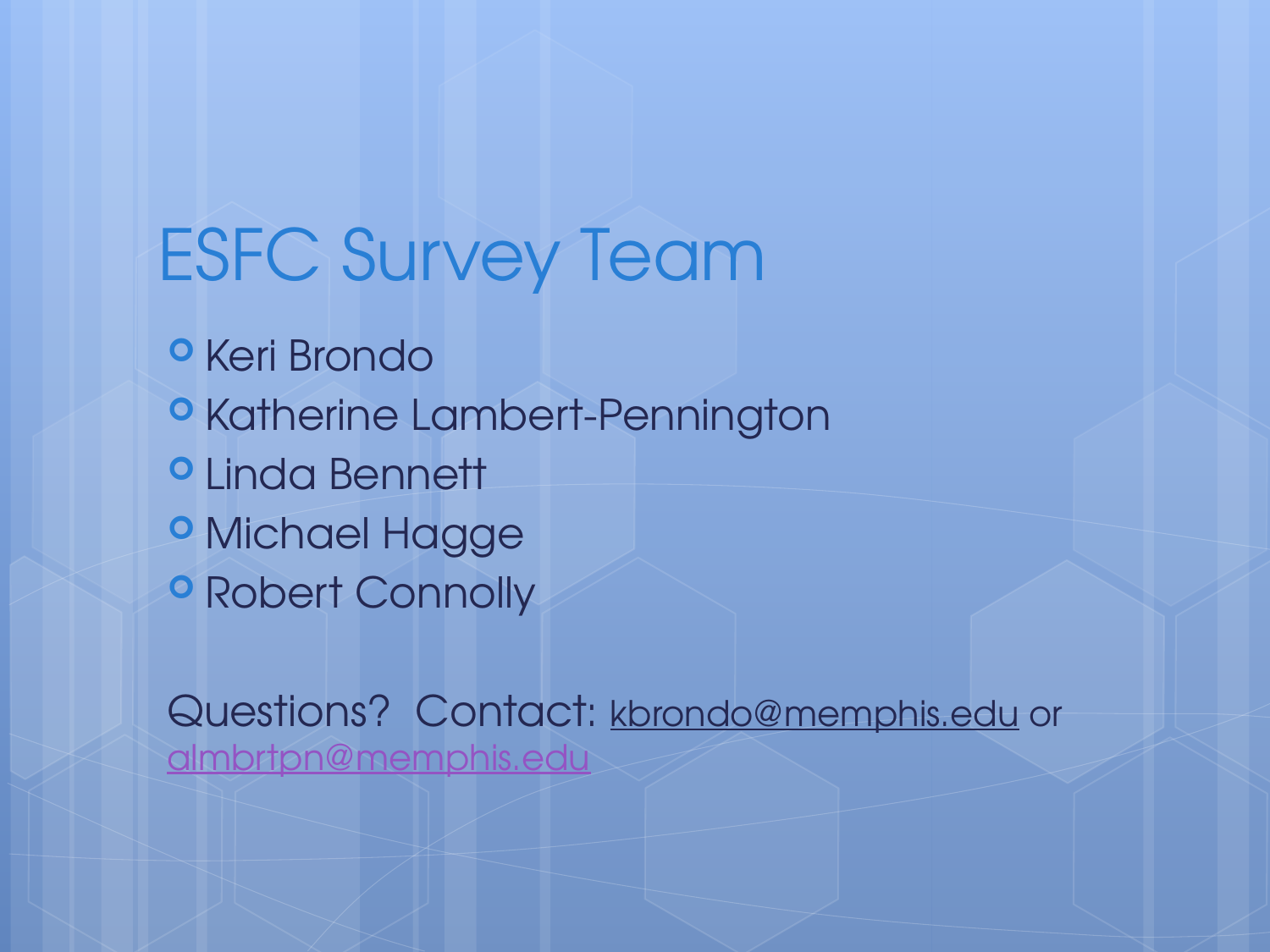

# ESFC Survey Team
Keri Brondo
Katherine Lambert-Pennington
Linda Bennett
Michael Hagge
Robert Connolly

Questions?  Contact: kbrondo@memphis.edu or almbrtpn@memphis.edu